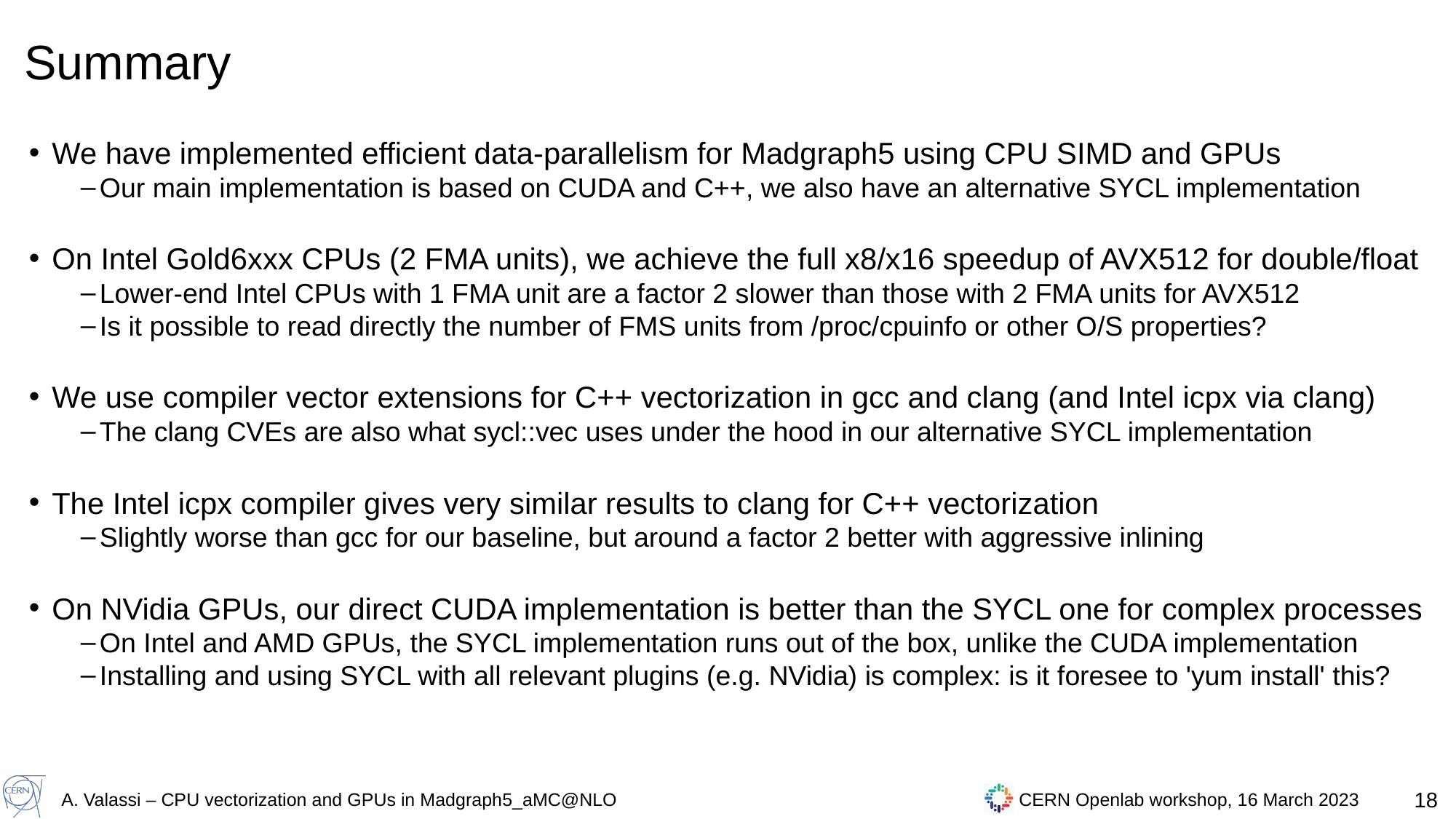

# Summary
We have implemented efficient data-parallelism for Madgraph5 using CPU SIMD and GPUs
Our main implementation is based on CUDA and C++, we also have an alternative SYCL implementation

On Intel Gold6xxx CPUs (2 FMA units), we achieve the full x8/x16 speedup of AVX512 for double/float
Lower-end Intel CPUs with 1 FMA unit are a factor 2 slower than those with 2 FMA units for AVX512
Is it possible to read directly the number of FMS units from /proc/cpuinfo or other O/S properties?

We use compiler vector extensions for C++ vectorization in gcc and clang (and Intel icpx via clang)
The clang CVEs are also what sycl::vec uses under the hood in our alternative SYCL implementation

The Intel icpx compiler gives very similar results to clang for C++ vectorization
Slightly worse than gcc for our baseline, but around a factor 2 better with aggressive inlining

On NVidia GPUs, our direct CUDA implementation is better than the SYCL one for complex processes
On Intel and AMD GPUs, the SYCL implementation runs out of the box, unlike the CUDA implementation
Installing and using SYCL with all relevant plugins (e.g. NVidia) is complex: is it foresee to 'yum install' this?